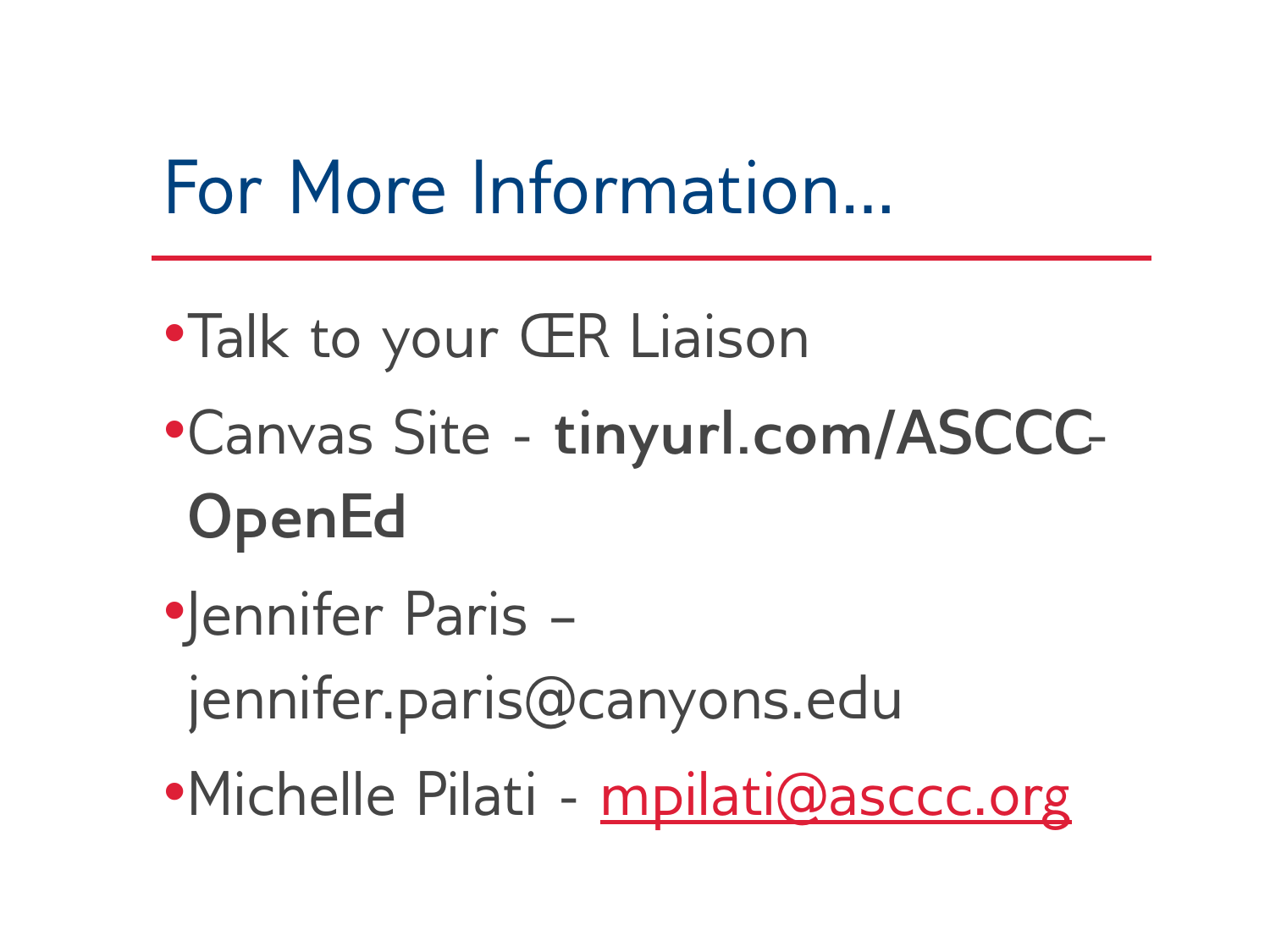

# For More Information…
Talk to your OER Liaison
Canvas Site - tinyurl.com/ASCCC-OpenEd
Jennifer Paris – jennifer.paris@canyons.edu
Michelle Pilati - mpilati@asccc.org